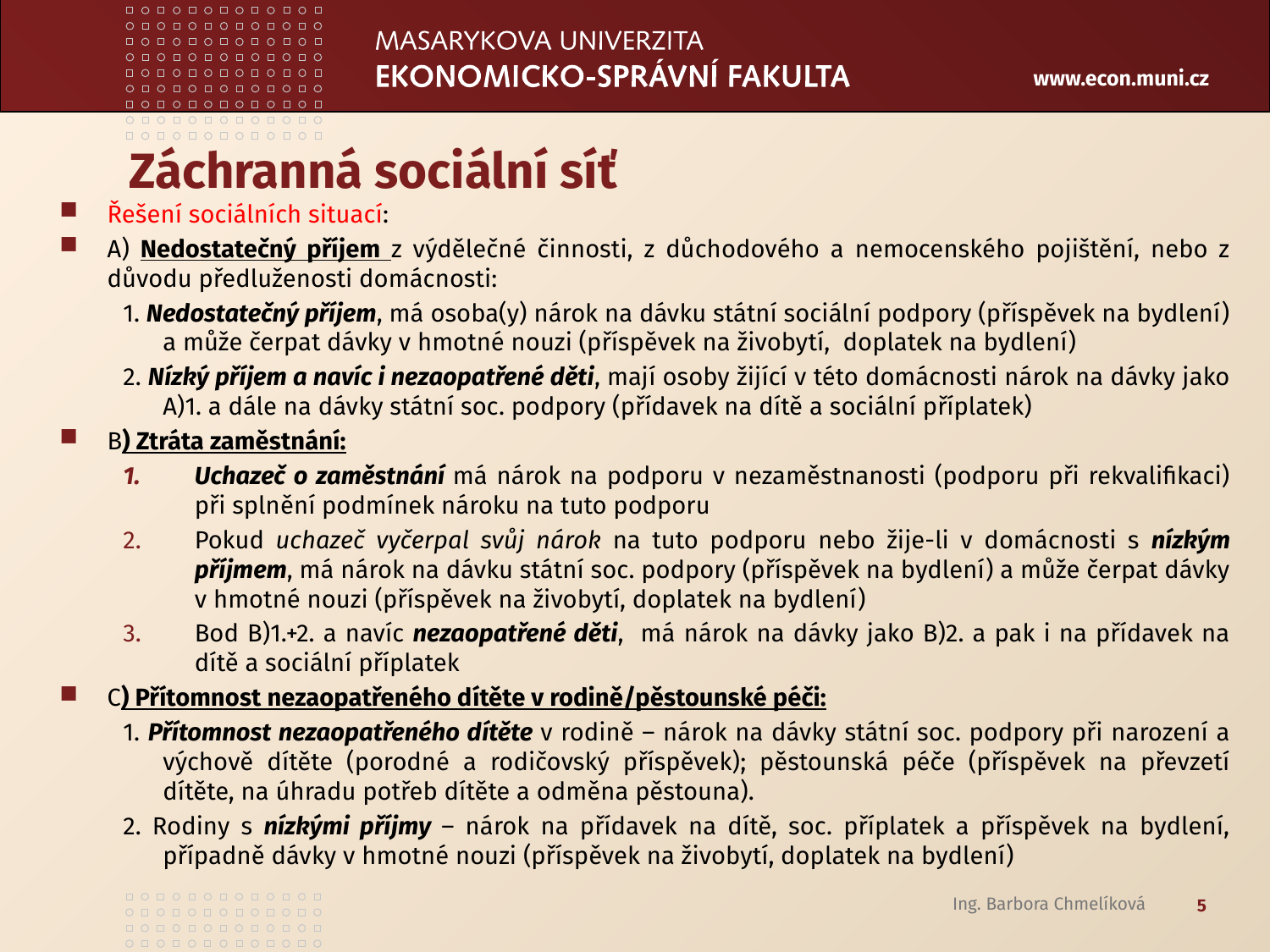

# Záchranná sociální síť
Řešení sociálních situací:
A) Nedostatečný příjem z výdělečné činnosti, z důchodového a nemocenského pojištění, nebo z důvodu předluženosti domácnosti:
1. Nedostatečný příjem, má osoba(y) nárok na dávku státní sociální podpory (příspěvek na bydlení) a může čerpat dávky v hmotné nouzi (příspěvek na živobytí,  doplatek na bydlení)
2. Nízký příjem a navíc i nezaopatřené děti, mají osoby žijící v této domácnosti nárok na dávky jako A)1. a dále na dávky státní soc. podpory (přídavek na dítě a sociální příplatek)
B) Ztráta zaměstnání:
Uchazeč o zaměstnání má nárok na podporu v nezaměstnanosti (podporu při rekvalifikaci) při splnění podmínek nároku na tuto podporu
Pokud uchazeč vyčerpal svůj nárok na tuto podporu nebo žije-li v domácnosti s nízkým příjmem, má nárok na dávku státní soc. podpory (příspěvek na bydlení) a může čerpat dávky v hmotné nouzi (příspěvek na živobytí, doplatek na bydlení)
Bod B)1.+2. a navíc nezaopatřené děti,  má nárok na dávky jako B)2. a pak i na přídavek na dítě a sociální příplatek
C) Přítomnost nezaopatřeného dítěte v rodině/pěstounské péči:
1. Přítomnost nezaopatřeného dítěte v rodině – nárok na dávky státní soc. podpory při narození a výchově dítěte (porodné a rodičovský příspěvek); pěstounská péče (příspěvek na převzetí dítěte, na úhradu potřeb dítěte a odměna pěstouna).
2. Rodiny s nízkými příjmy – nárok na přídavek na dítě, soc. příplatek a příspěvek na bydlení, případně dávky v hmotné nouzi (příspěvek na živobytí, doplatek na bydlení)

Ing. Barbora Chmelíková
5